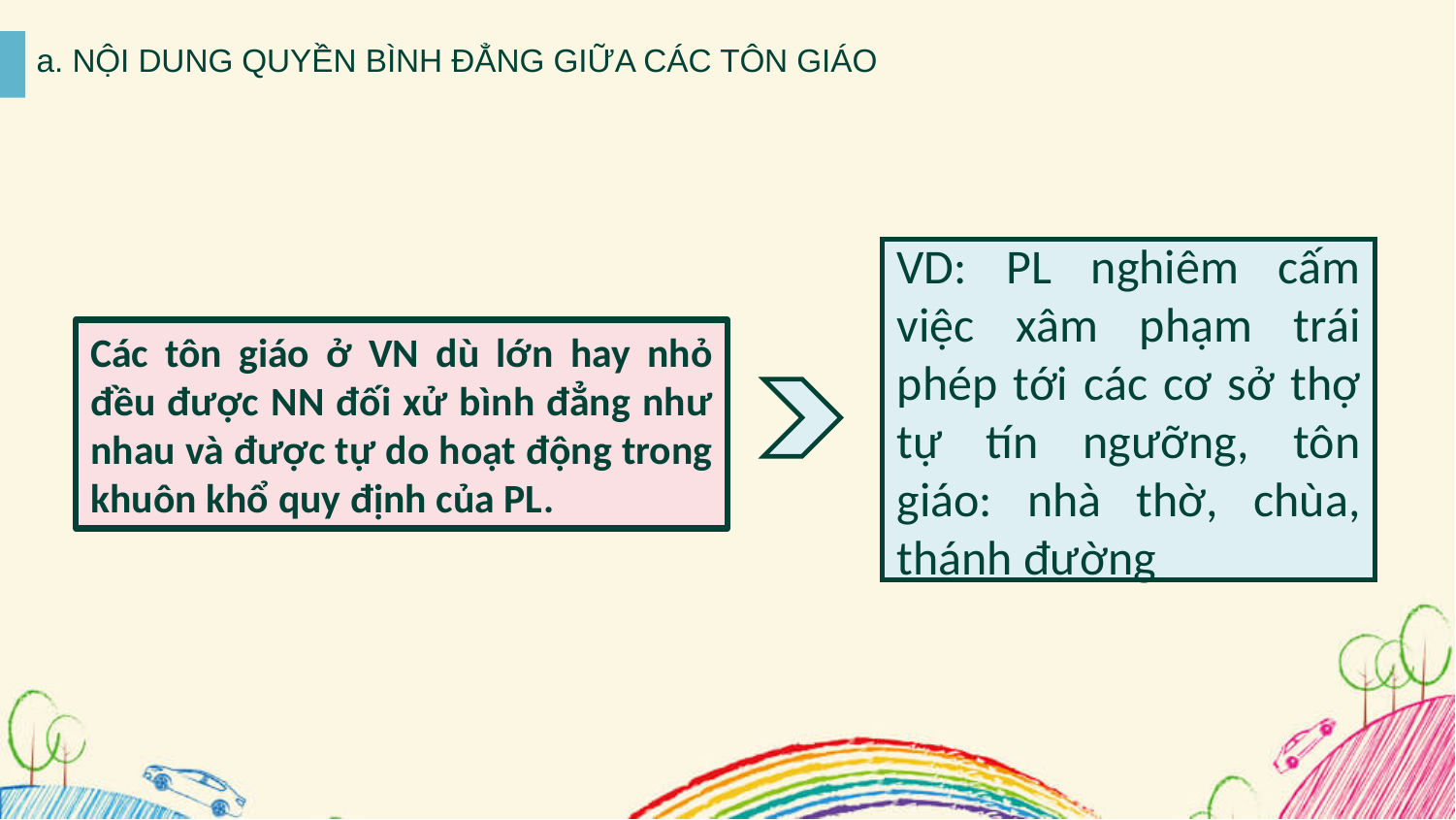

a. NỘI DUNG QUYỀN BÌNH ĐẲNG GIỮA CÁC TÔN GIÁO
VD: PL nghiêm cấm việc xâm phạm trái phép tới các cơ sở thợ tự tín ngưỡng, tôn giáo: nhà thờ, chùa, thánh đường
Các tôn giáo ở VN dù lớn hay nhỏ đều được NN đối xử bình đẳng như nhau và được tự do hoạt động trong khuôn khổ quy định của PL.